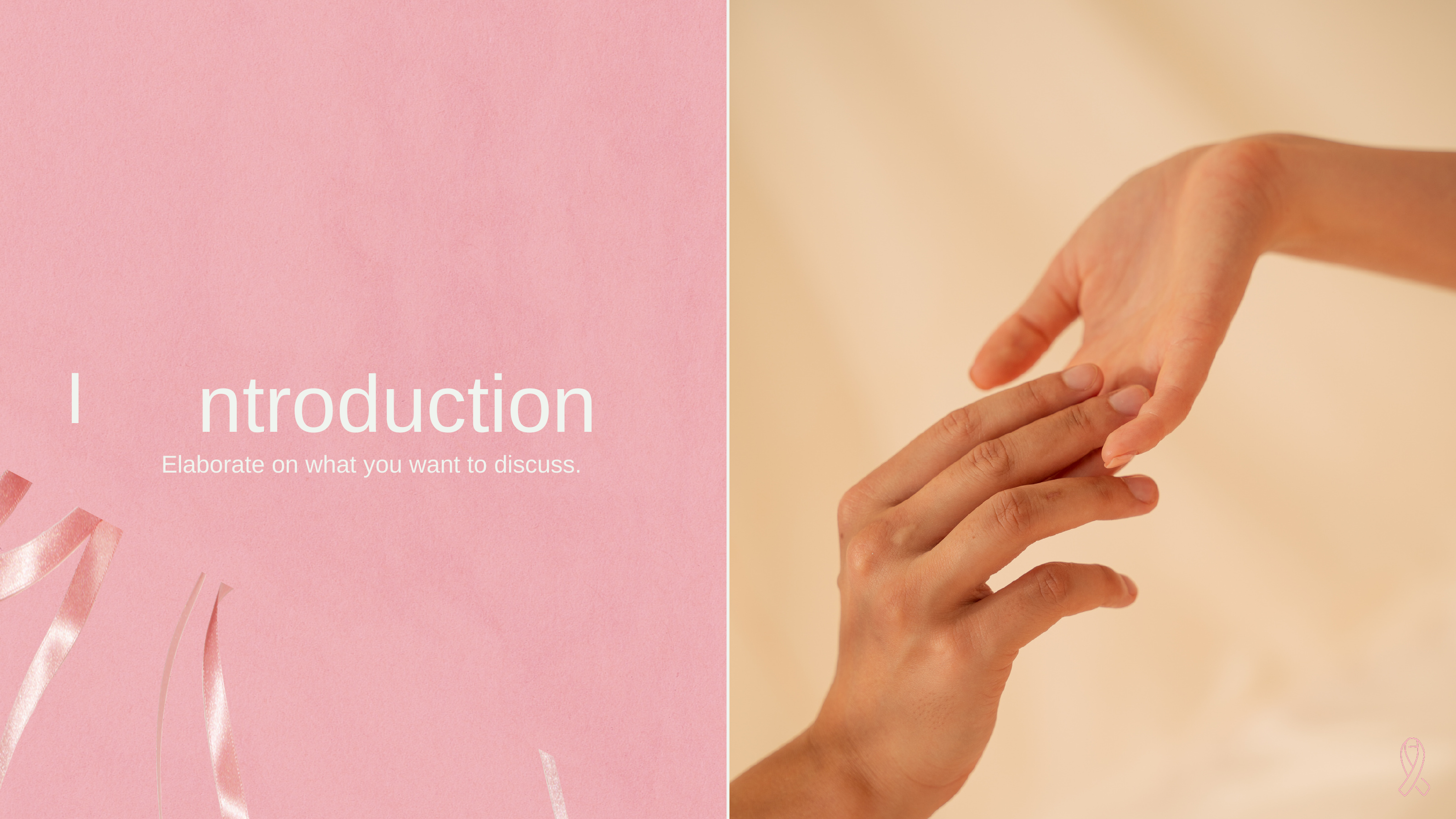

I
  ntroduction
Elaborate on what you want to discuss.